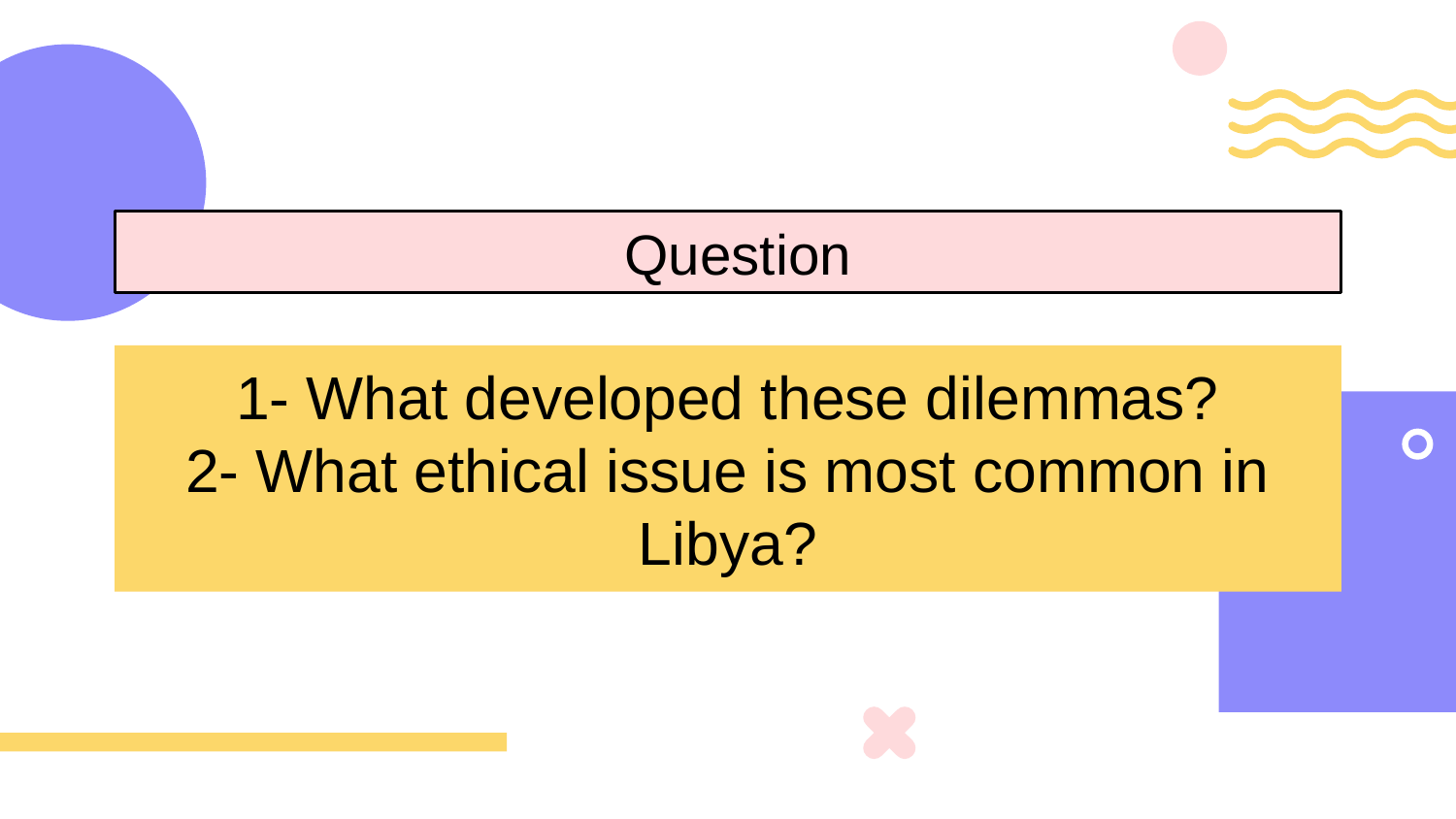

13
Question
# 1- What developed these dilemmas?
2- What ethical issue is most common in Libya?